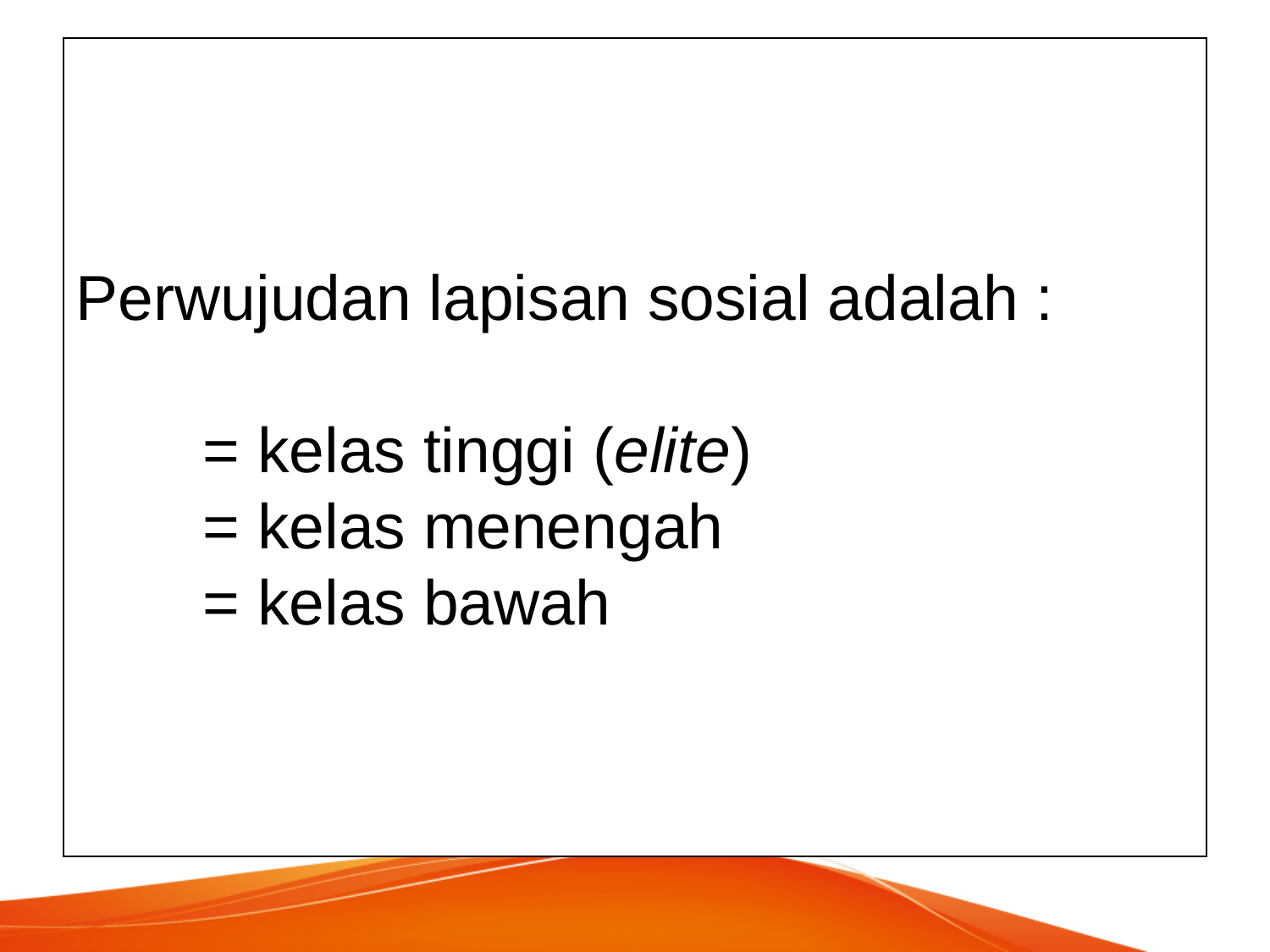

# Perwujudan lapisan sosial adalah : = kelas tinggi (elite) = kelas menengah = kelas bawah

18